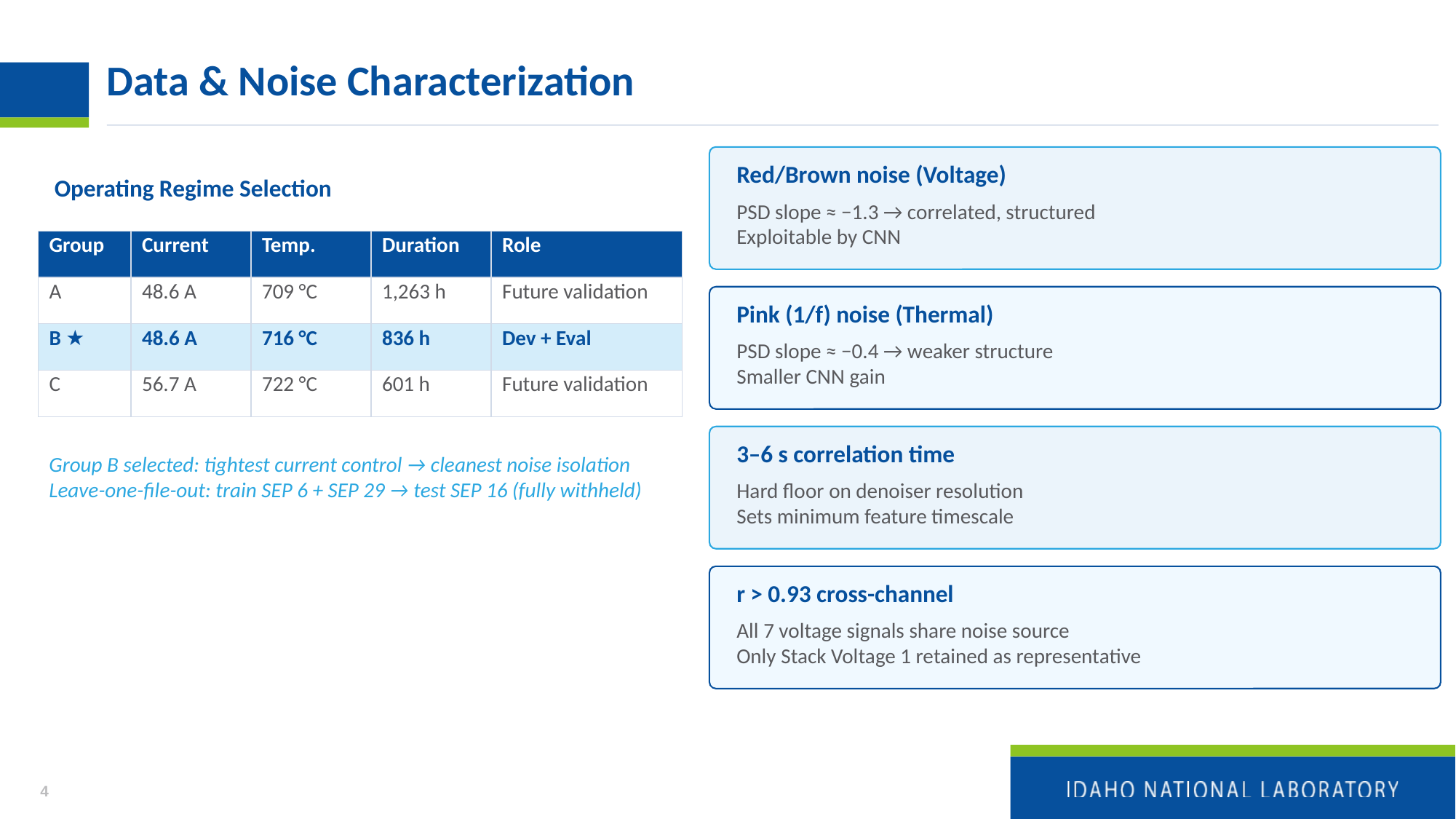

Data & Noise Characterization

Red/Brown noise (Voltage)
Operating Regime Selection
PSD slope ≈ −1.3 → correlated, structured
Exploitable by CNN
| Group | Current | Temp. | Duration | Role |
| --- | --- | --- | --- | --- |
| A | 48.6 A | 709 °C | 1,263 h | Future validation |
| B ★ | 48.6 A | 716 °C | 836 h | Dev + Eval |
| C | 56.7 A | 722 °C | 601 h | Future validation |

Pink (1/f) noise (Thermal)
PSD slope ≈ −0.4 → weaker structure
Smaller CNN gain

3–6 s correlation time
Group B selected: tightest current control → cleanest noise isolation
Leave-one-file-out: train SEP 6 + SEP 29 → test SEP 16 (fully withheld)
Hard floor on denoiser resolution
Sets minimum feature timescale

r > 0.93 cross-channel
All 7 voltage signals share noise source
Only Stack Voltage 1 retained as representative
4